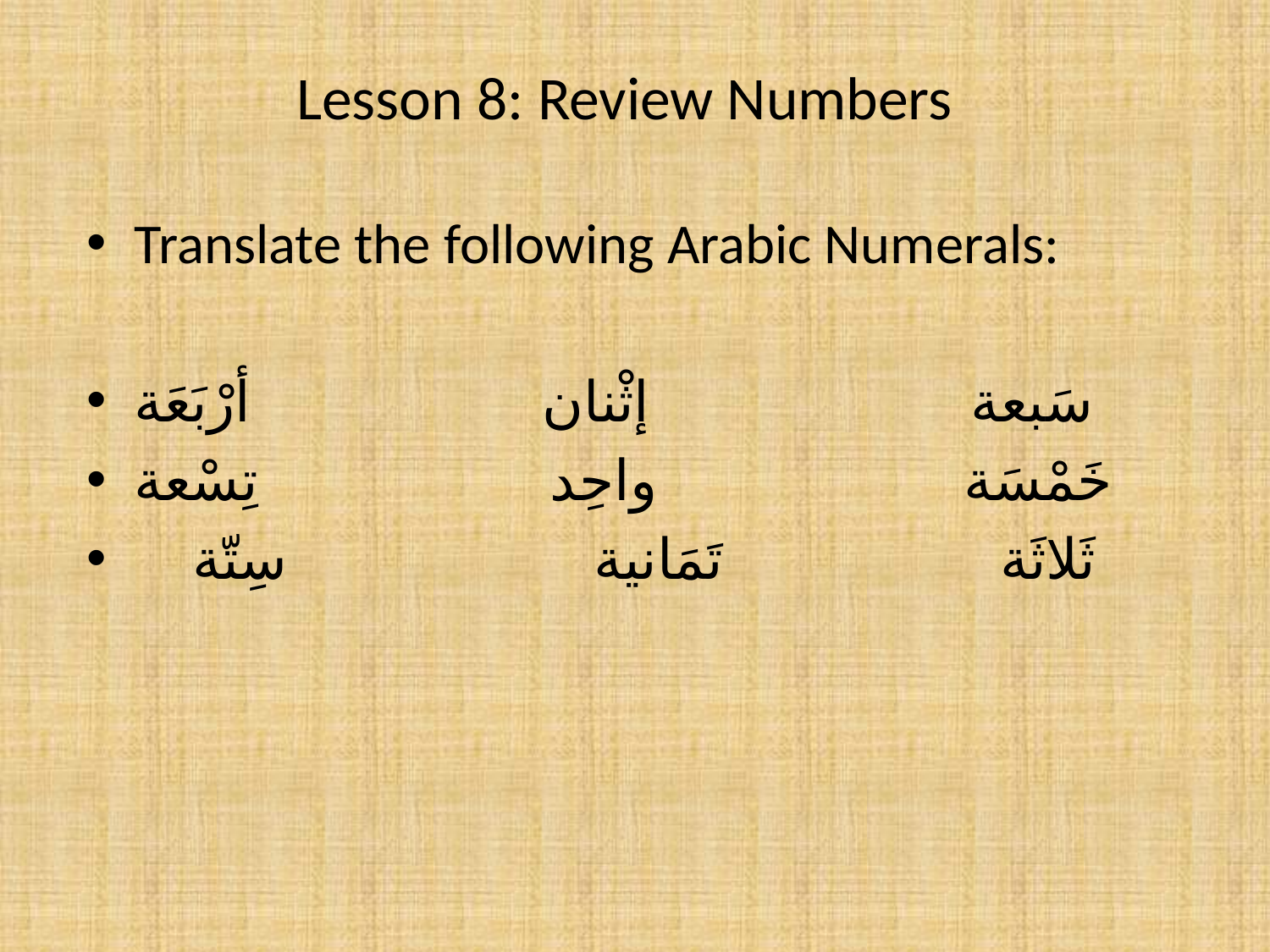

# Lesson 8: Review Numbers
Translate the following Arabic Numerals:

سَبعة                      إثْنان                    أرْبَعَة
خَمْسَة                     واحِد                    تِسْعة
    ثَلاثَة                   تَمَانية                     سِتّة